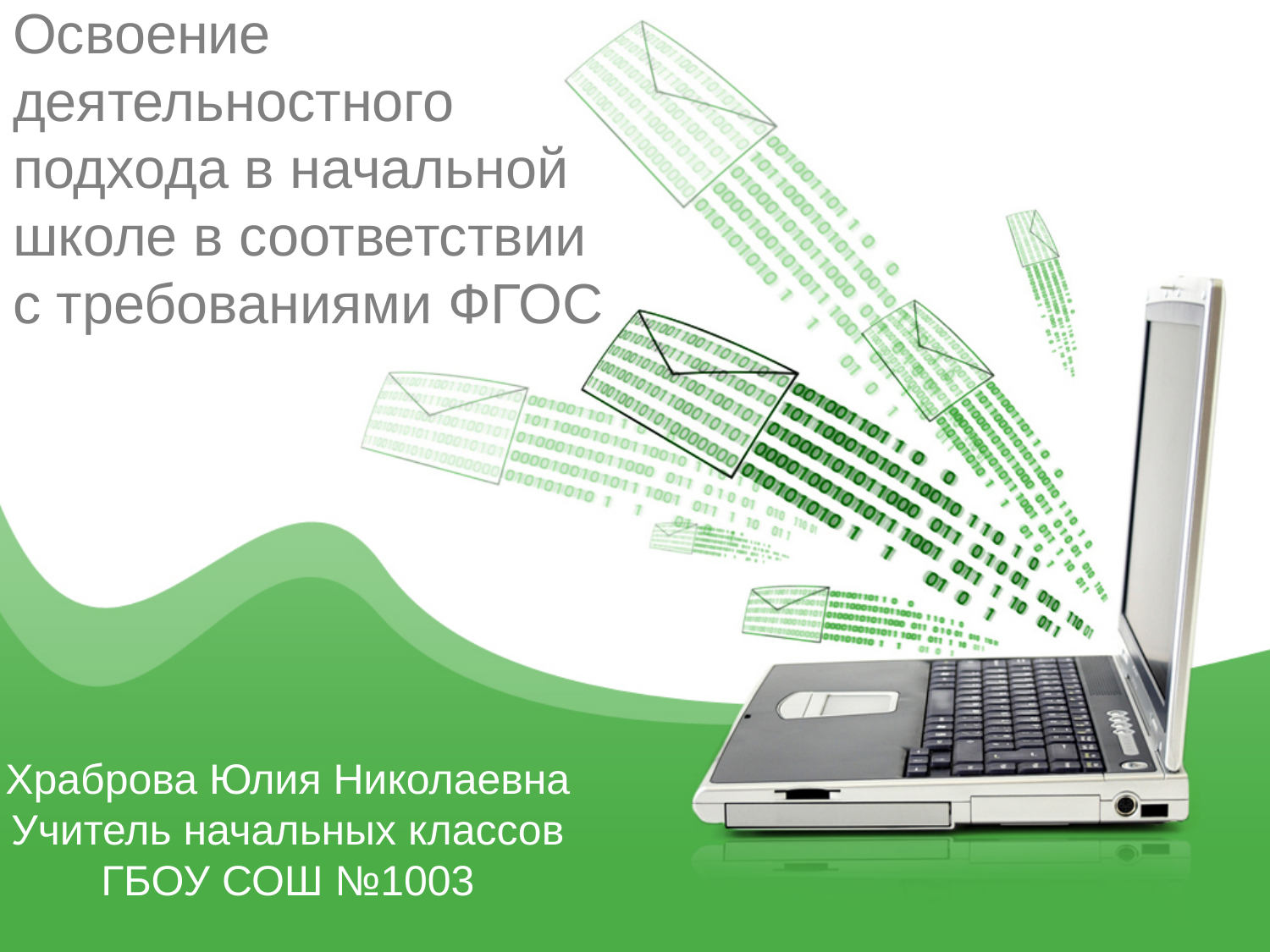

# Освоение деятельностного подхода в начальной школе в соответствии с требованиями ФГОС
Храброва Юлия Николаевна
Учитель начальных классов
ГБОУ СОШ №1003